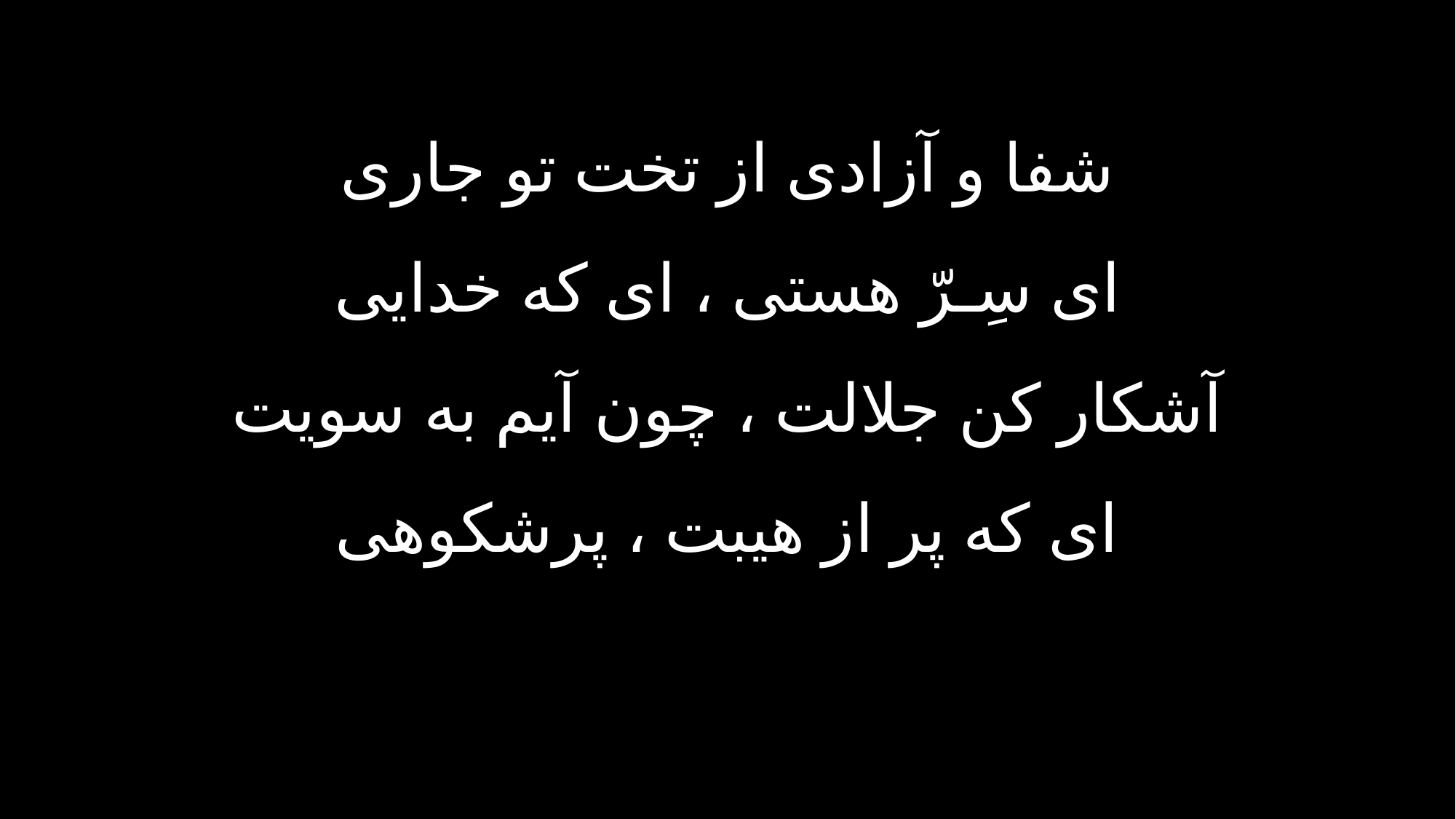

شفا و آزادی از تخت تو جاری
ای سِـرّ هستی ، ای که خدایی
آشکار کن جلالت ، چون آیم به سویت
ای که پر از هیبت ، پرشکوهی